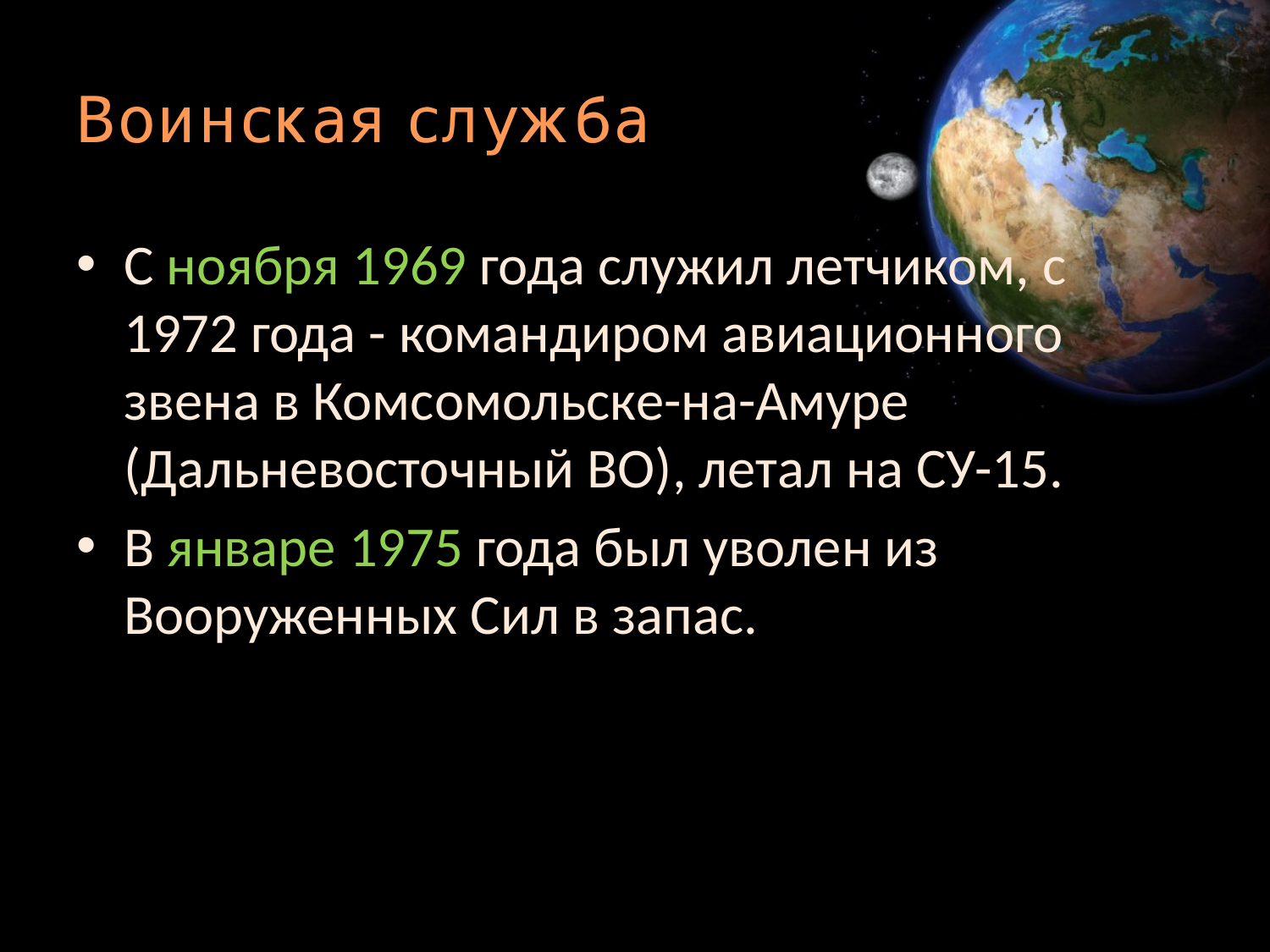

# Воинская служба
С ноября 1969 года служил летчиком, с 1972 года - командиром авиационного звена в Комсомольске-на-Амуре (Дальневосточный ВО), летал на СУ-15.
В январе 1975 года был уволен из Вооруженных Сил в запас.